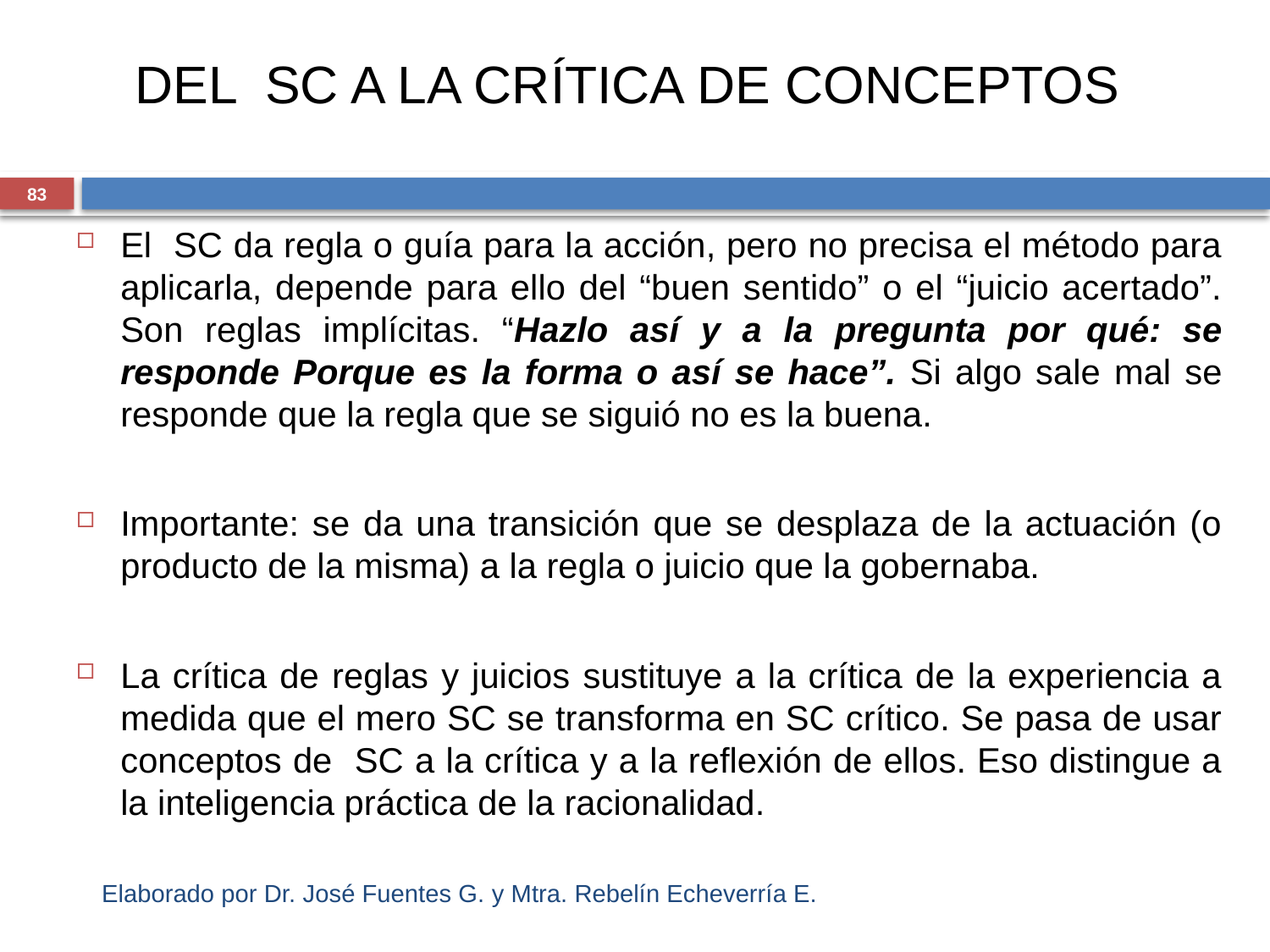

# DEL  SC A LA CRÍTICA DE CONCEPTOS
83
El  SC da regla o guía para la acción, pero no precisa el método para aplicarla, depende para ello del “buen sentido” o el “juicio acertado”. Son reglas implícitas. “Hazlo así y a la pregunta por qué: se responde Porque es la forma o así se hace”. Si algo sale mal se responde que la regla que se siguió no es la buena.

Importante: se da una transición que se desplaza de la actuación (o producto de la misma) a la regla o juicio que la gobernaba.

La crítica de reglas y juicios sustituye a la crítica de la experiencia a medida que el mero SC se transforma en SC crítico. Se pasa de usar conceptos de  SC a la crítica y a la reflexión de ellos. Eso distingue a la inteligencia práctica de la racionalidad.
Elaborado por Dr. José Fuentes G. y Mtra. Rebelín Echeverría E.